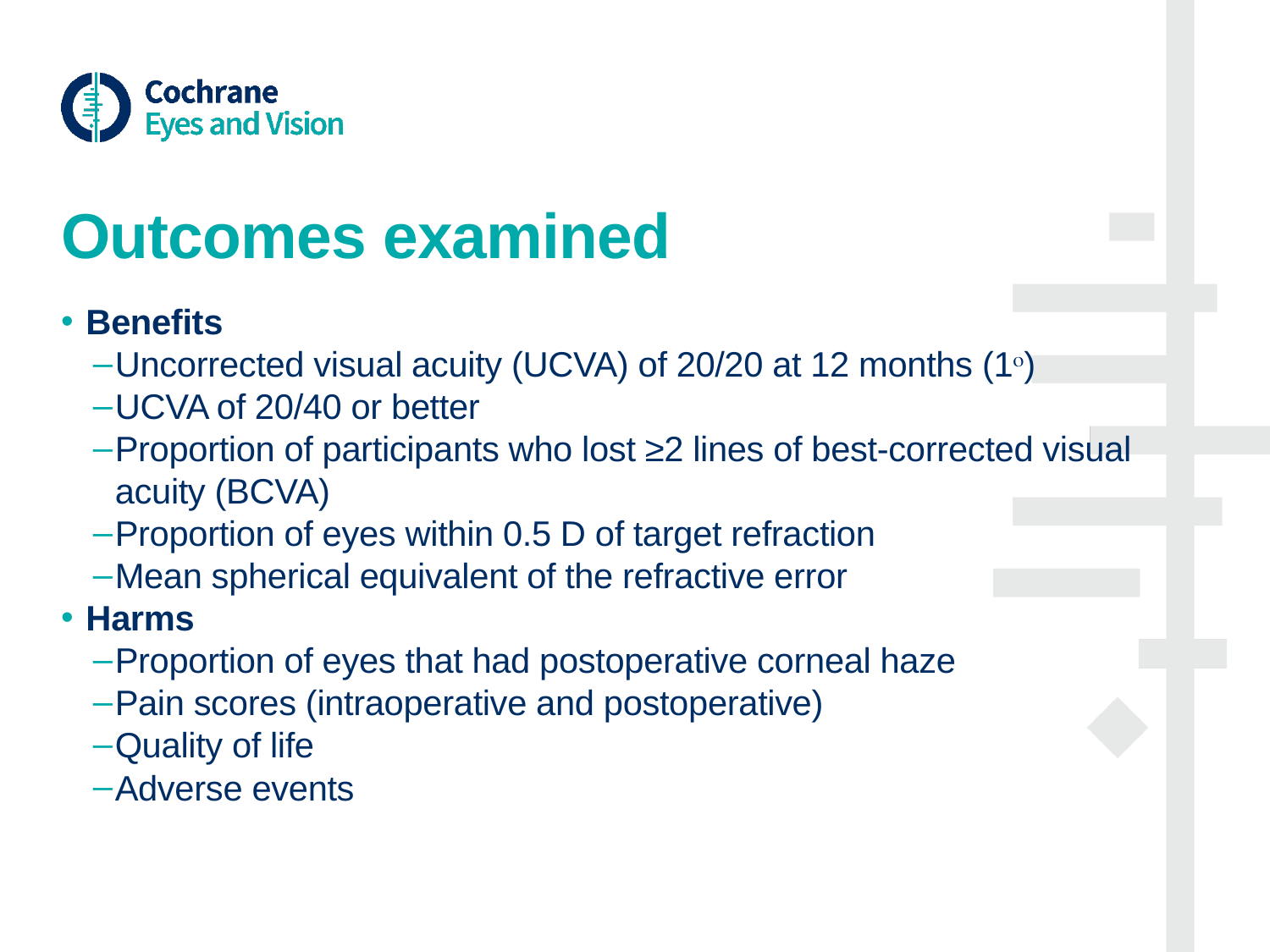

# Outcomes examined
Benefits
Uncorrected visual acuity (UCVA) of 20/20 at 12 months (1ο)
UCVA of 20/40 or better
Proportion of participants who lost ≥2 lines of best-corrected visual acuity (BCVA)
Proportion of eyes within 0.5 D of target refraction
Mean spherical equivalent of the refractive error
Harms
Proportion of eyes that had postoperative corneal haze
Pain scores (intraoperative and postoperative)
Quality of life
Adverse events